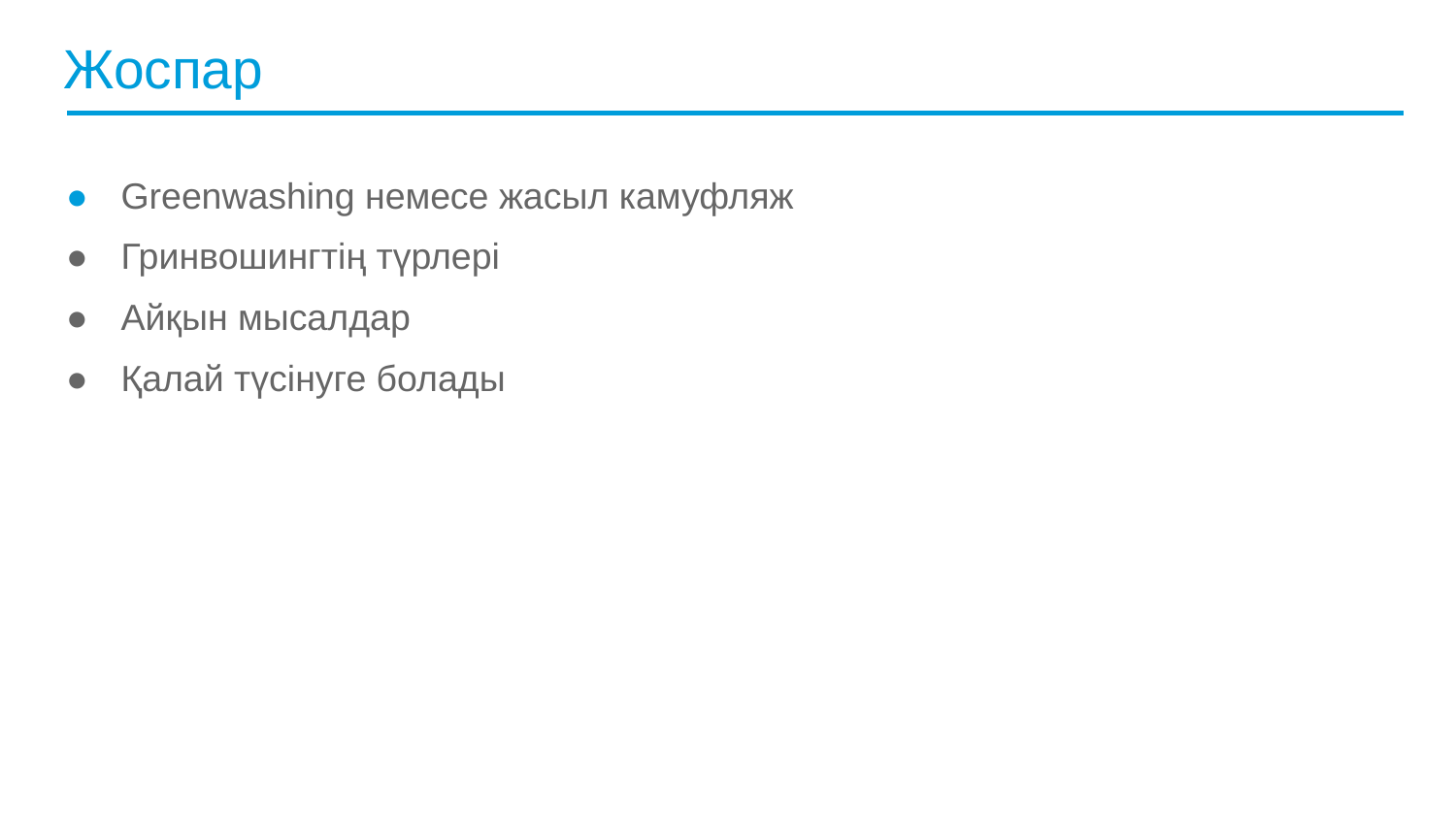

# Жоспар
Greenwashing немесе жасыл камуфляж
Гринвошингтің түрлері
Айқын мысалдар
Қалай түсінуге болады